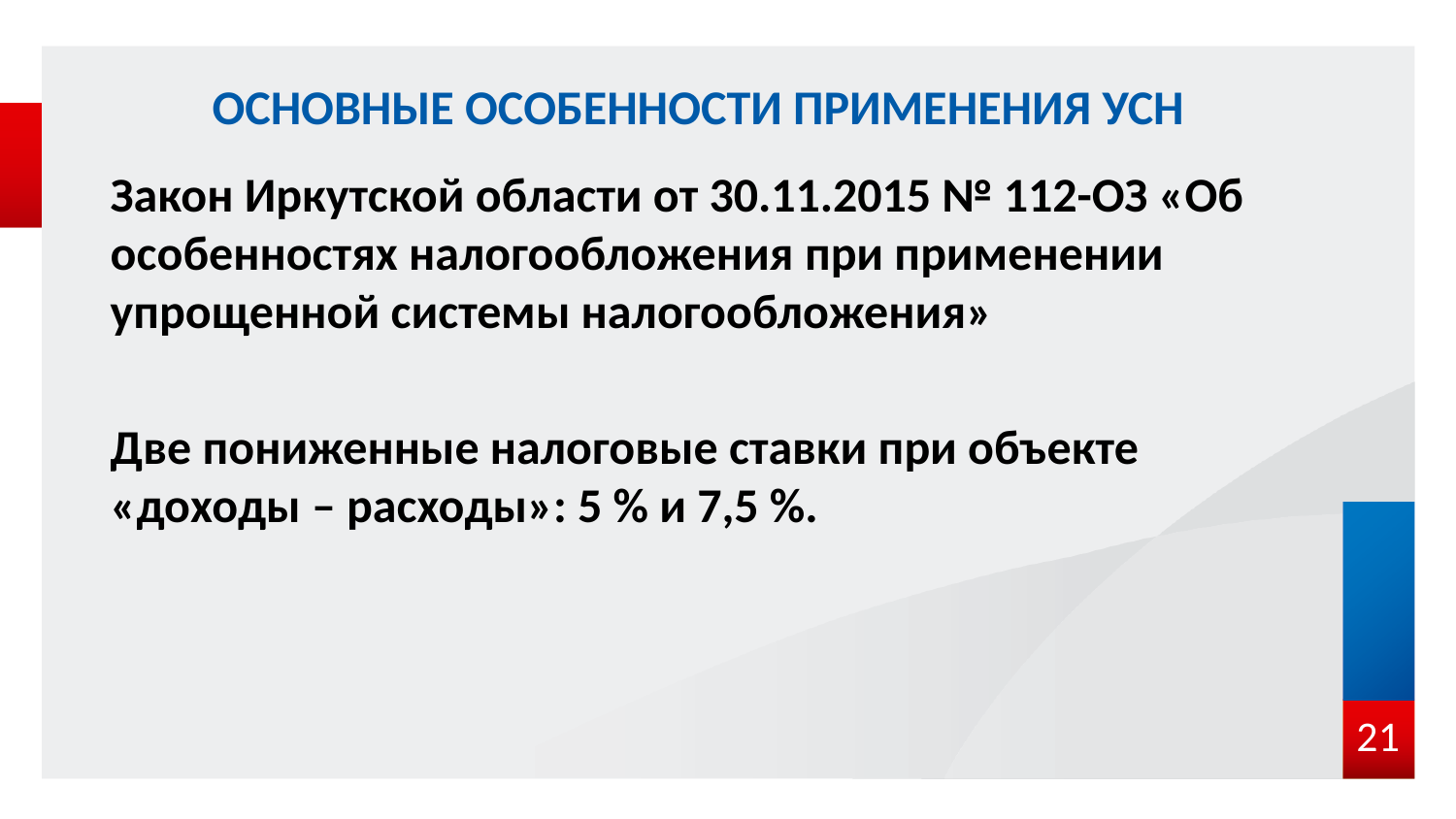

# ОСНОВНЫЕ ОСОБЕННОСТИ ПРИМЕНЕНИЯ УСН
Закон Иркутской области от 30.11.2015 № 112-ОЗ «Об особенностях налогообложения при применении упрощенной системы налогообложения»

Две пониженные налоговые ставки при объекте «доходы – расходы»: 5 % и 7,5 %.
21